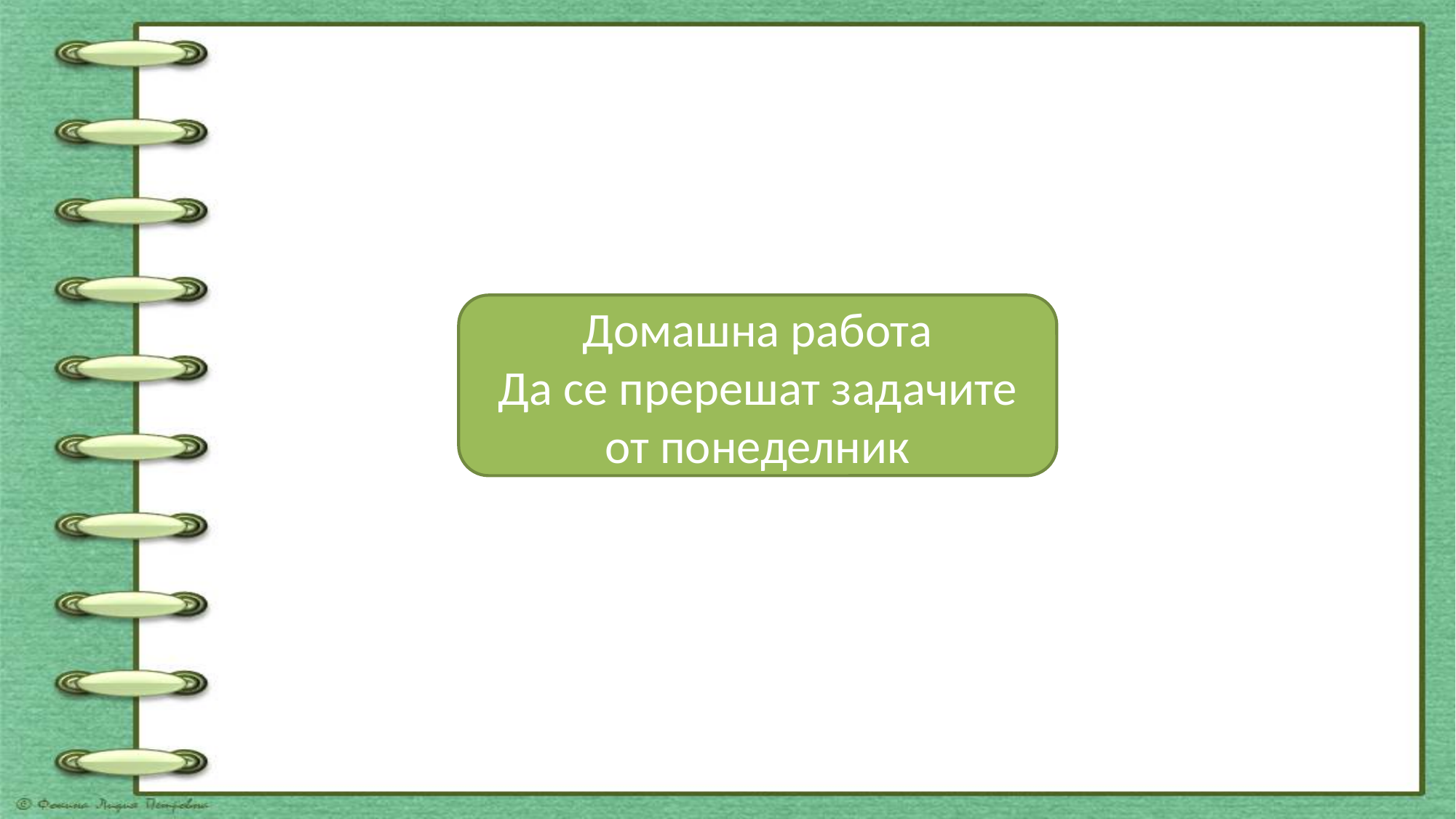

Домашна работа
Да се пререшат задачите от понеделник